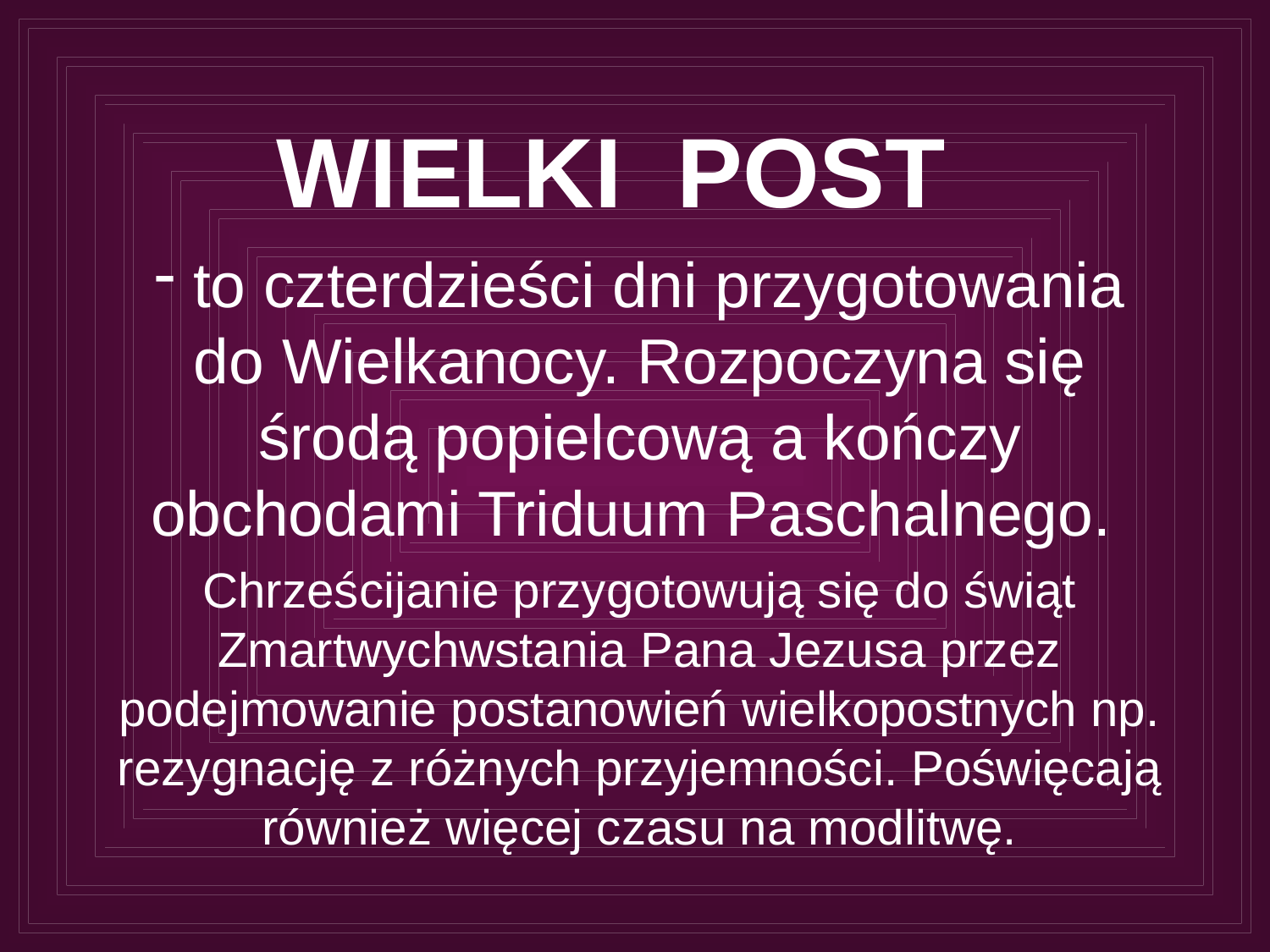

# Wielki  post
 to czterdzieści dni przygotowania do Wielkanocy. Rozpoczyna się środą popielcową a kończy obchodami Triduum Paschalnego.
Chrześcijanie przygotowują się do świąt Zmartwychwstania Pana Jezusa przez podejmowanie postanowień wielkopostnych np. rezygnację z różnych przyjemności. Poświęcają również więcej czasu na modlitwę.